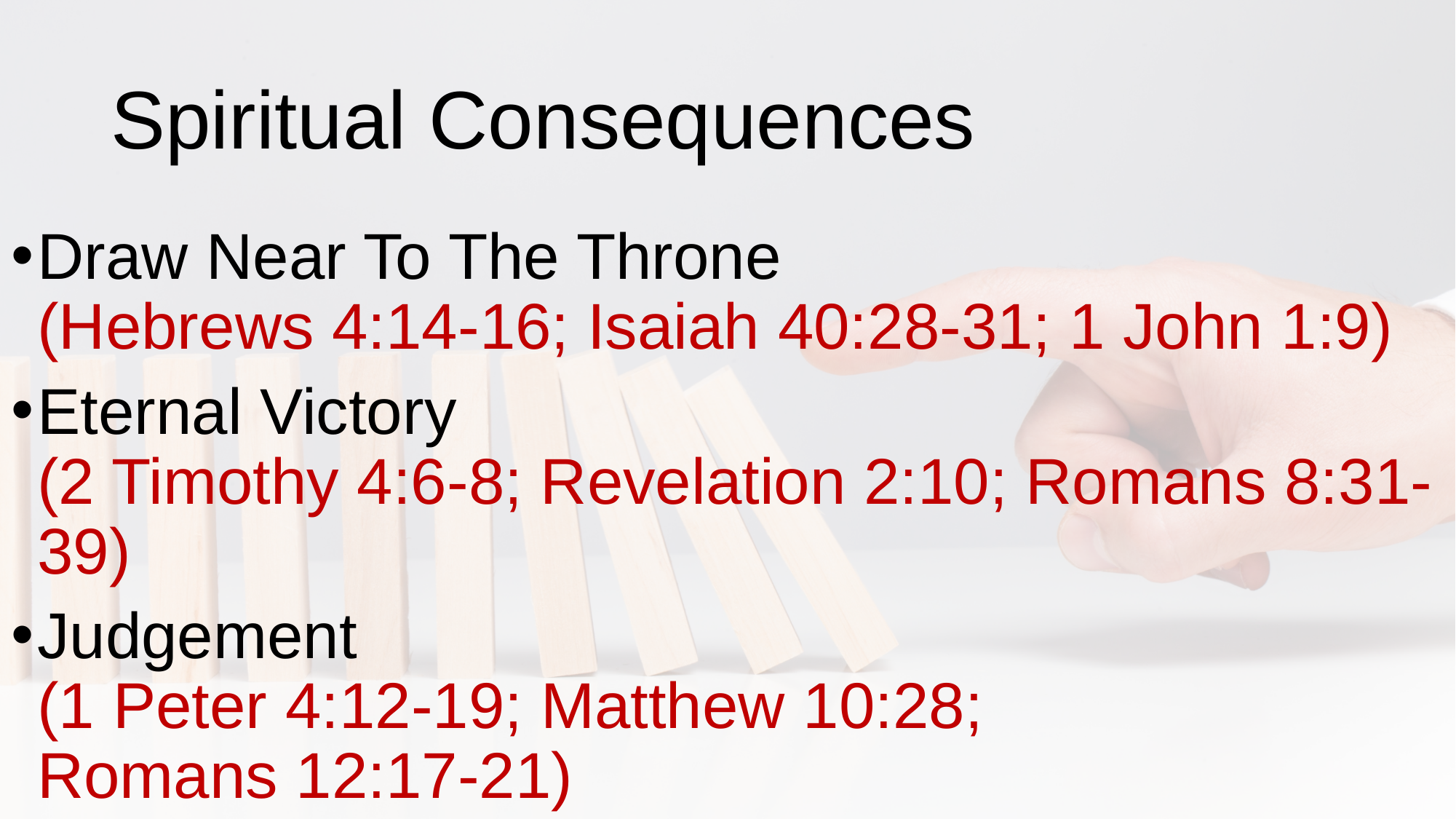

# Spiritual Consequences
Draw Near To The Throne
(Hebrews 4:14-16; Isaiah 40:28-31; 1 John 1:9)
Eternal Victory
(2 Timothy 4:6-8; Revelation 2:10; Romans 8:31-39)
Judgement
(1 Peter 4:12-19; Matthew 10:28;
Romans 12:17-21)